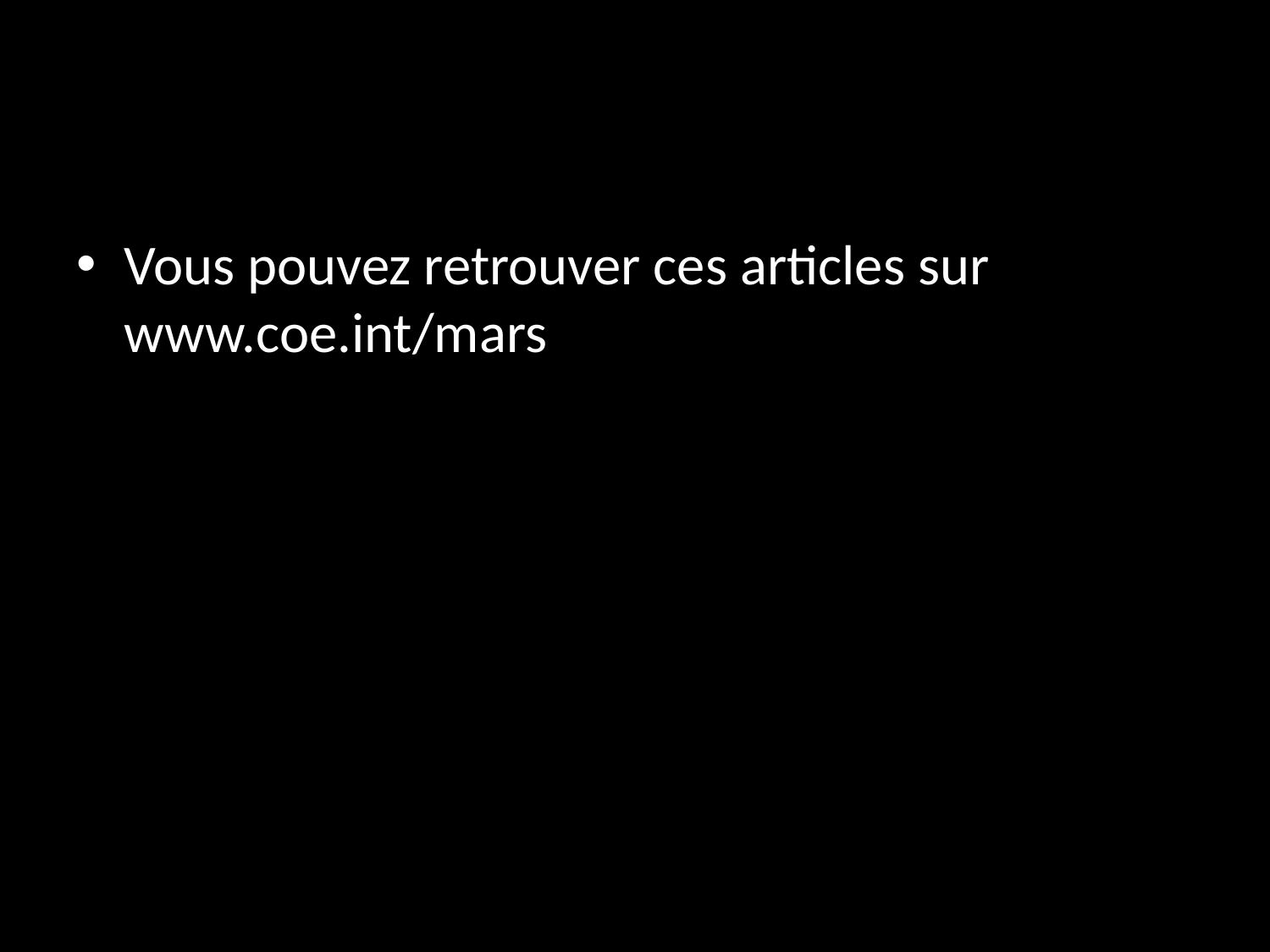

#
Vous pouvez retrouver ces articles sur www.coe.int/mars